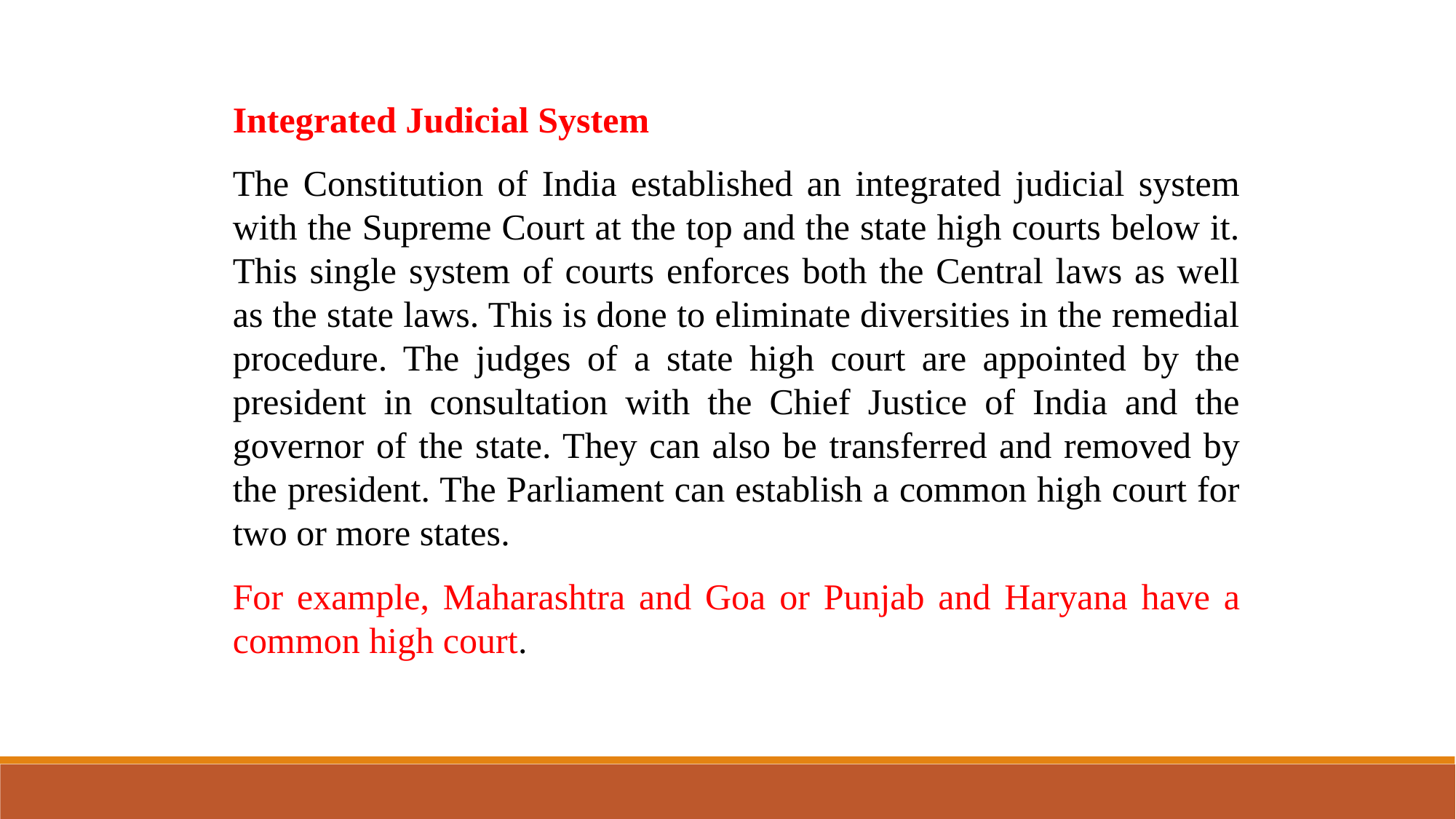

Integrated Judicial System
The Constitution of India established an integrated judicial system with the Supreme Court at the top and the state high courts below it. This single system of courts enforces both the Central laws as well as the state laws. This is done to eliminate diversities in the remedial procedure. The judges of a state high court are appointed by the president in consultation with the Chief Justice of India and the governor of the state. They can also be transferred and removed by the president. The Parliament can establish a common high court for two or more states.
For example, Maharashtra and Goa or Punjab and Haryana have a common high court.